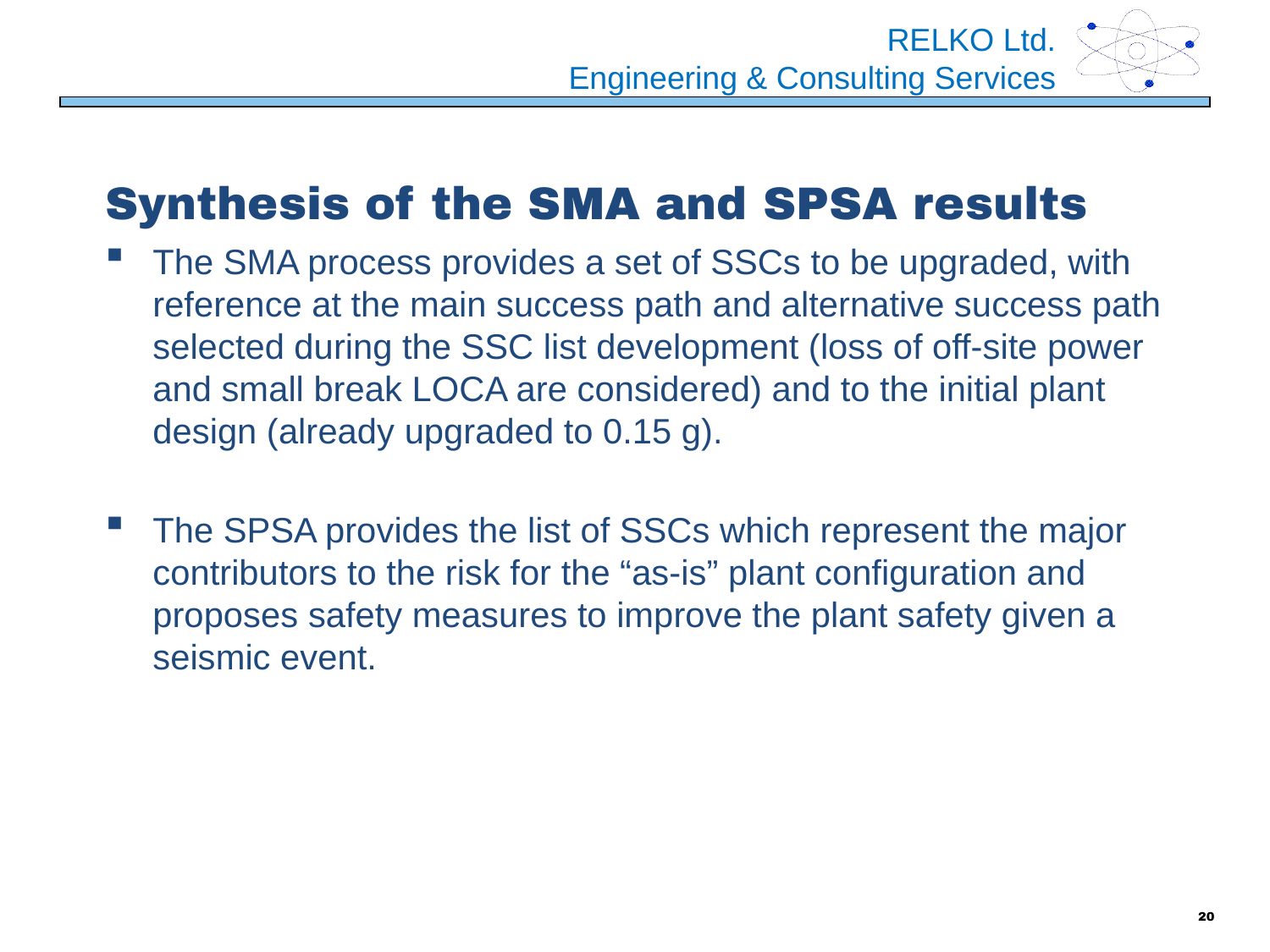

# Synthesis of the SMA and SPSA results
The SMA process provides a set of SSCs to be upgraded, with reference at the main success path and alternative success path selected during the SSC list development (loss of off-site power and small break LOCA are considered) and to the initial plant design (already upgraded to 0.15 g).

The SPSA provides the list of SSCs which represent the major contributors to the risk for the “as-is” plant configuration and proposes safety measures to improve the plant safety given a seismic event.

20